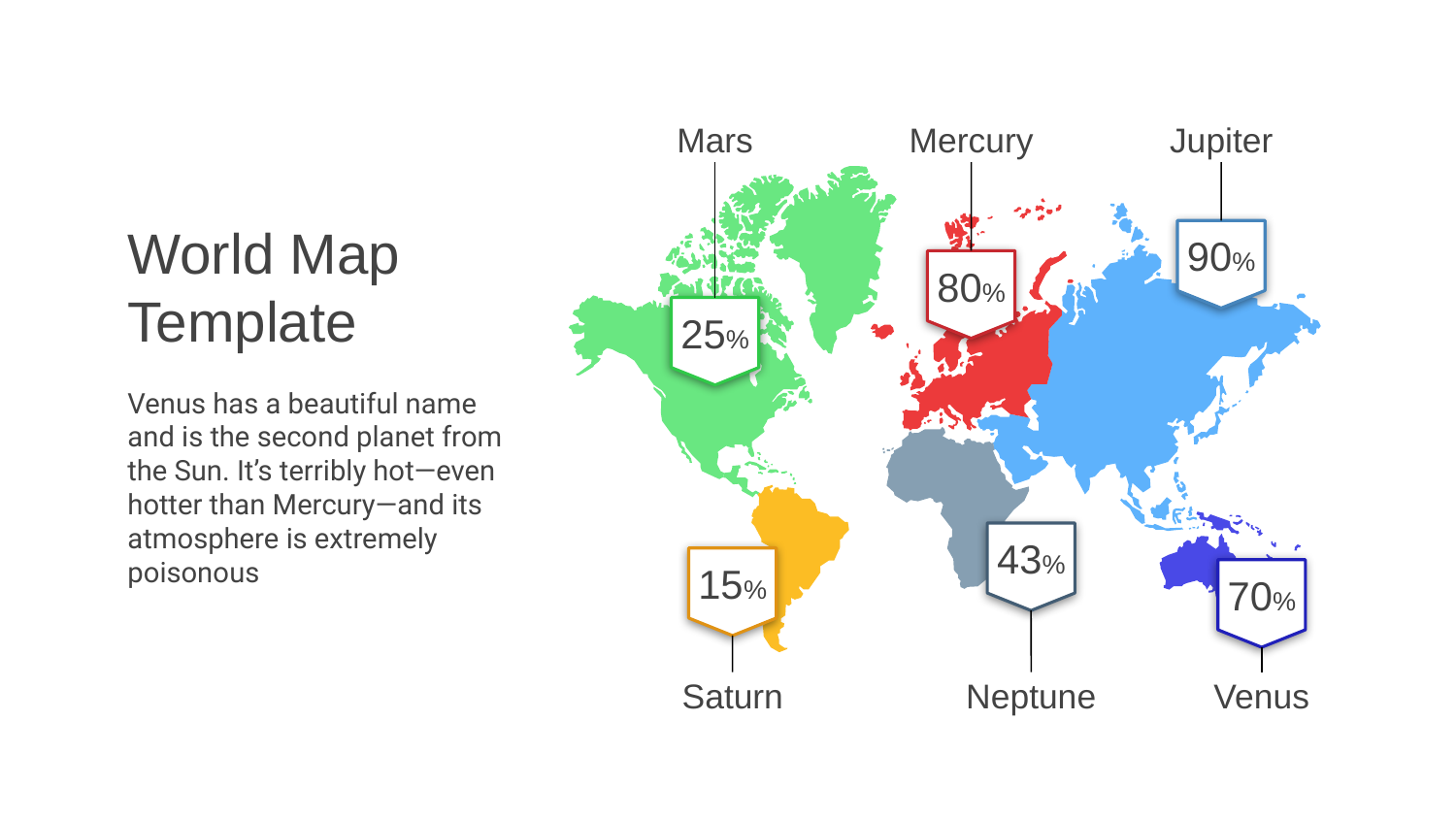

Mars
25%
Mercury
80%
Jupiter
90%

World Map Template
Venus has a beautiful name and is the second planet from the Sun. It’s terribly hot—even hotter than Mercury—and its atmosphere is extremely poisonous
43%
Neptune
15%
Saturn
70%
Venus